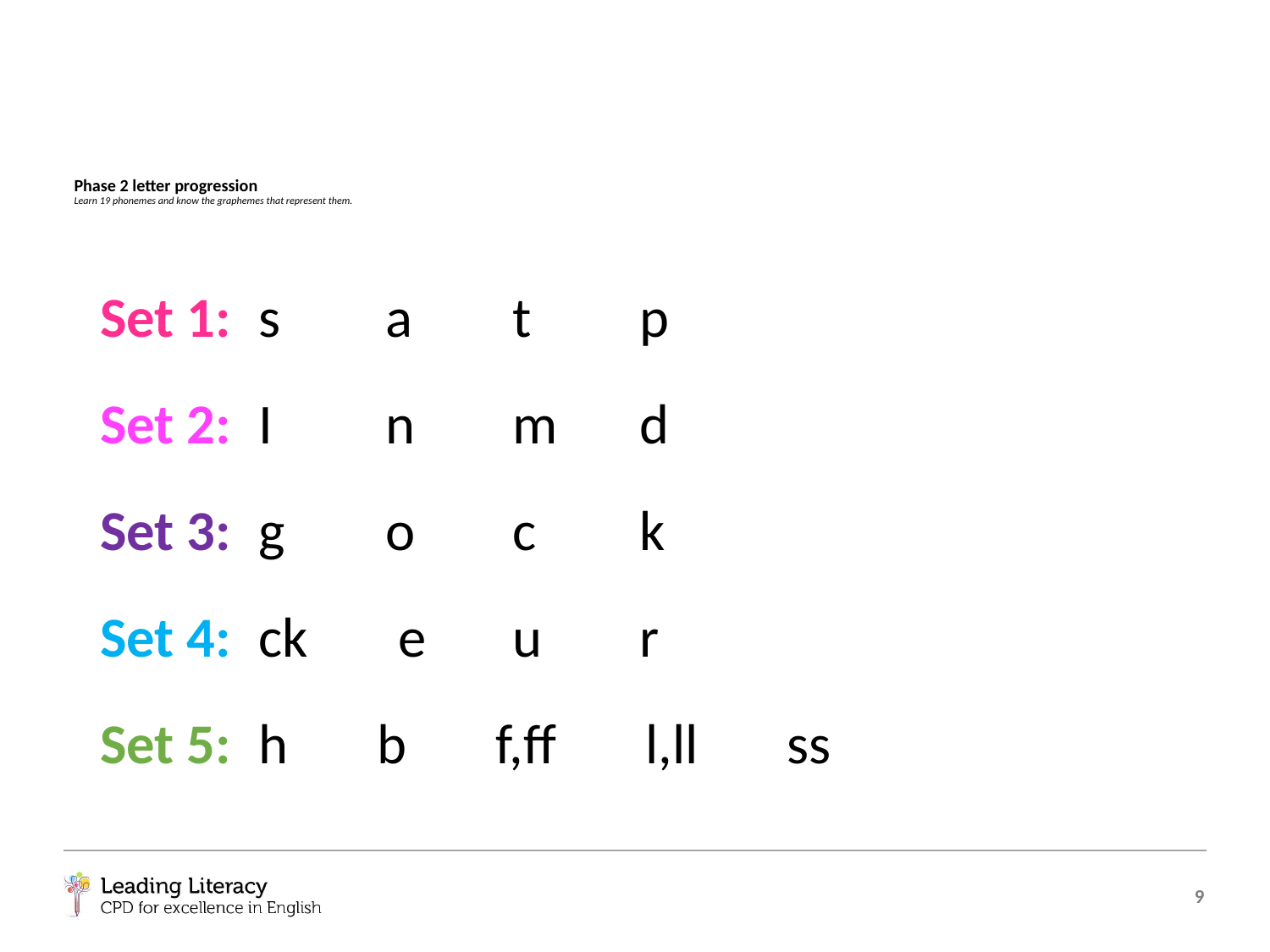

# Phase 2 letter progression Learn 19 phonemes and know the graphemes that represent them.
Set 1: 	s	a	t	p
Set 2:	I	n	m	d
Set 3:	g	o	c	k
Set 4:	ck	 e	u	r
Set 5:	h       b       f,ff       l,ll       ss